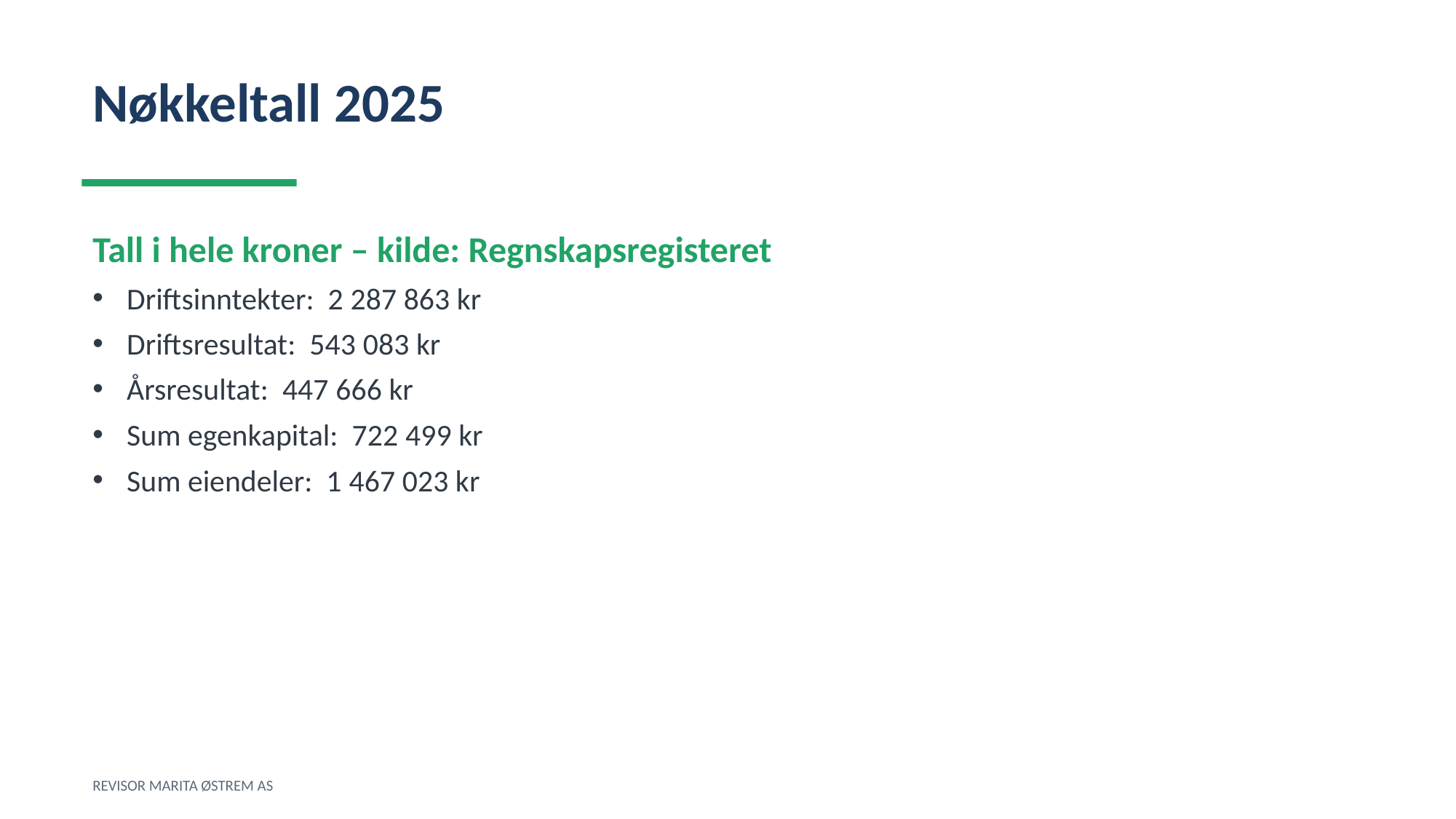

Nøkkeltall 2025

Tall i hele kroner – kilde: Regnskapsregisteret
Driftsinntekter:  2 287 863 kr
Driftsresultat:  543 083 kr
Årsresultat:  447 666 kr
Sum egenkapital:  722 499 kr
Sum eiendeler:  1 467 023 kr
REVISOR MARITA ØSTREM AS